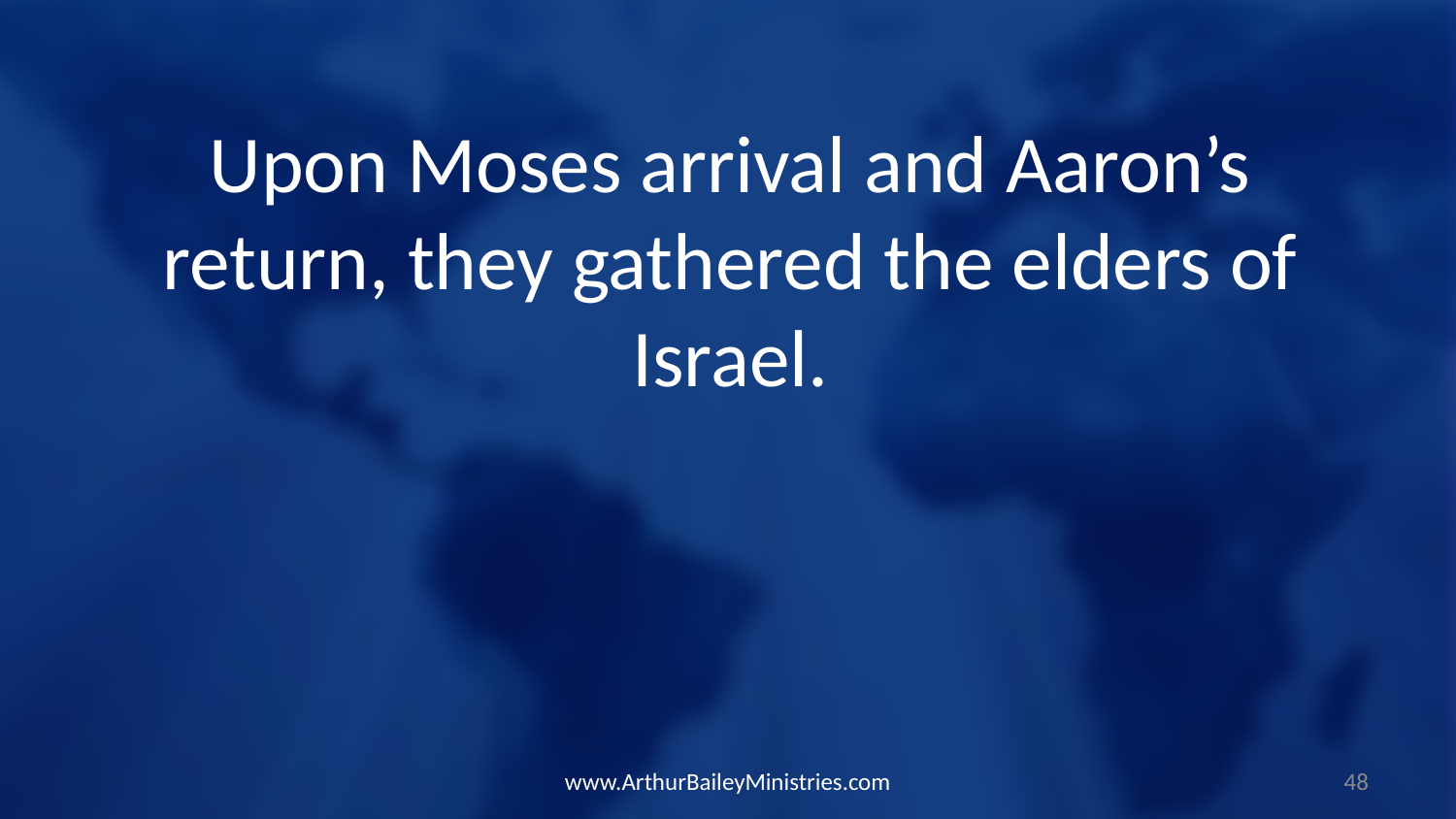

Upon Moses arrival and Aaron’s return, they gathered the elders of Israel.

www.ArthurBaileyMinistries.com
48